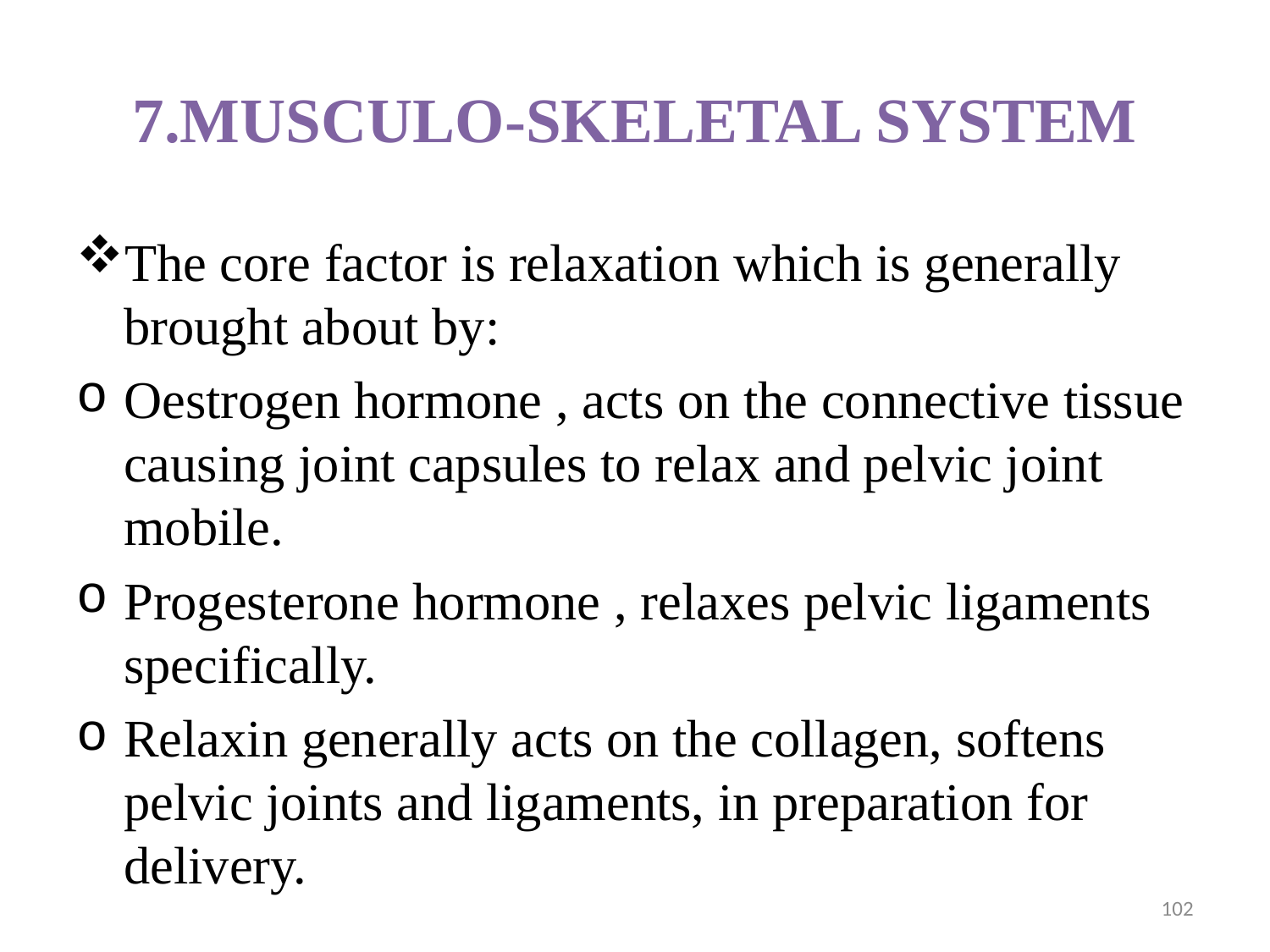

# 7.MUSCULO-SKELETAL SYSTEM
The core factor is relaxation which is generally brought about by:
Oestrogen hormone , acts on the connective tissue causing joint capsules to relax and pelvic joint mobile.
Progesterone hormone , relaxes pelvic ligaments specifically.
Relaxin generally acts on the collagen, softens pelvic joints and ligaments, in preparation for delivery.

102